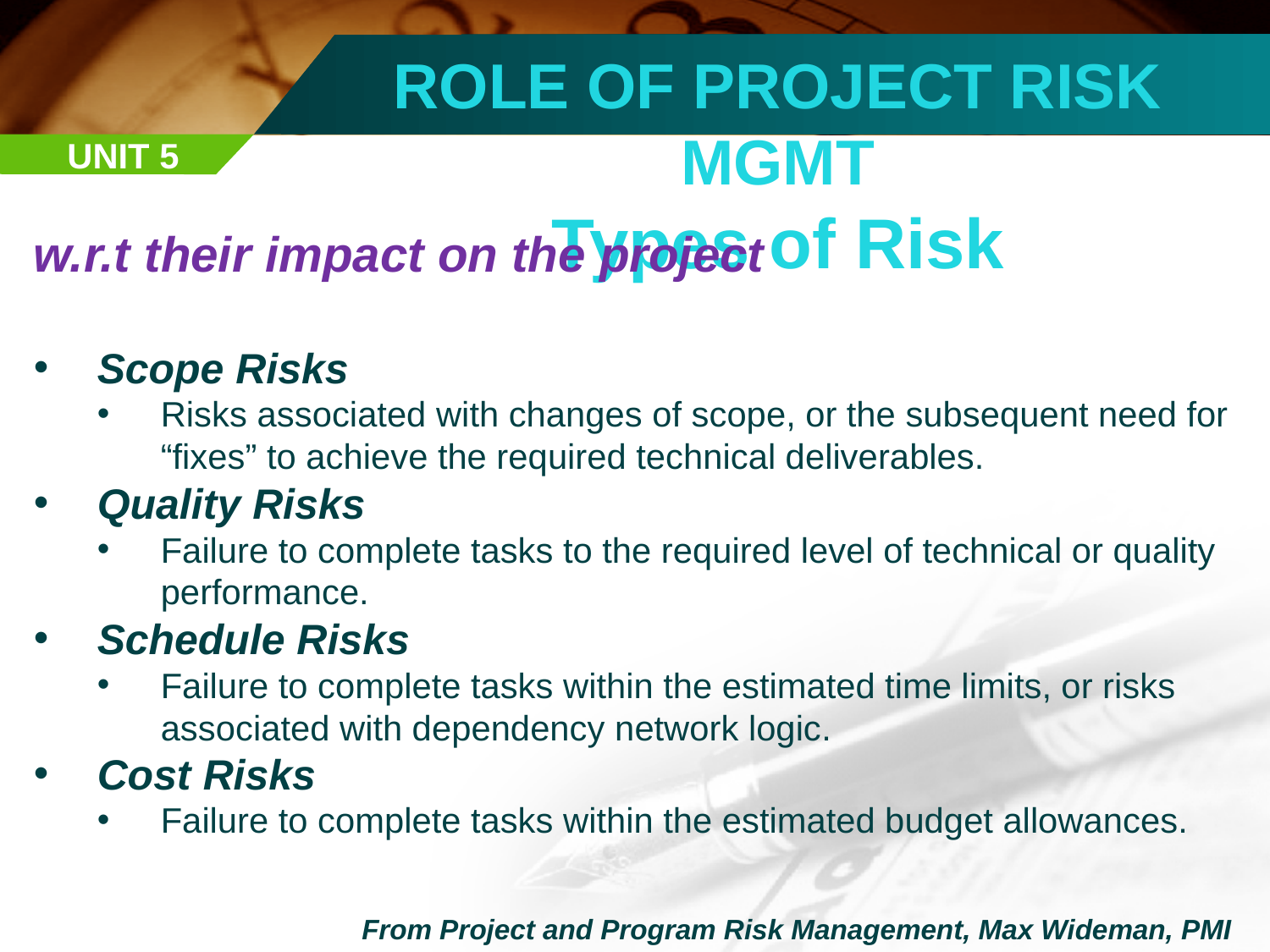

ROLE OF PROJECT RISK MGMT
Types of Risk
UNIT 5
w.r.t their impact on the project

Scope Risks
Risks associated with changes of scope, or the subsequent need for “fixes” to achieve the required technical deliverables.
Quality Risks
Failure to complete tasks to the required level of technical or quality performance.
Schedule Risks
Failure to complete tasks within the estimated time limits, or risks associated with dependency network logic.
Cost Risks
Failure to complete tasks within the estimated budget allowances.
From Project and Program Risk Management, Max Wideman, PMI